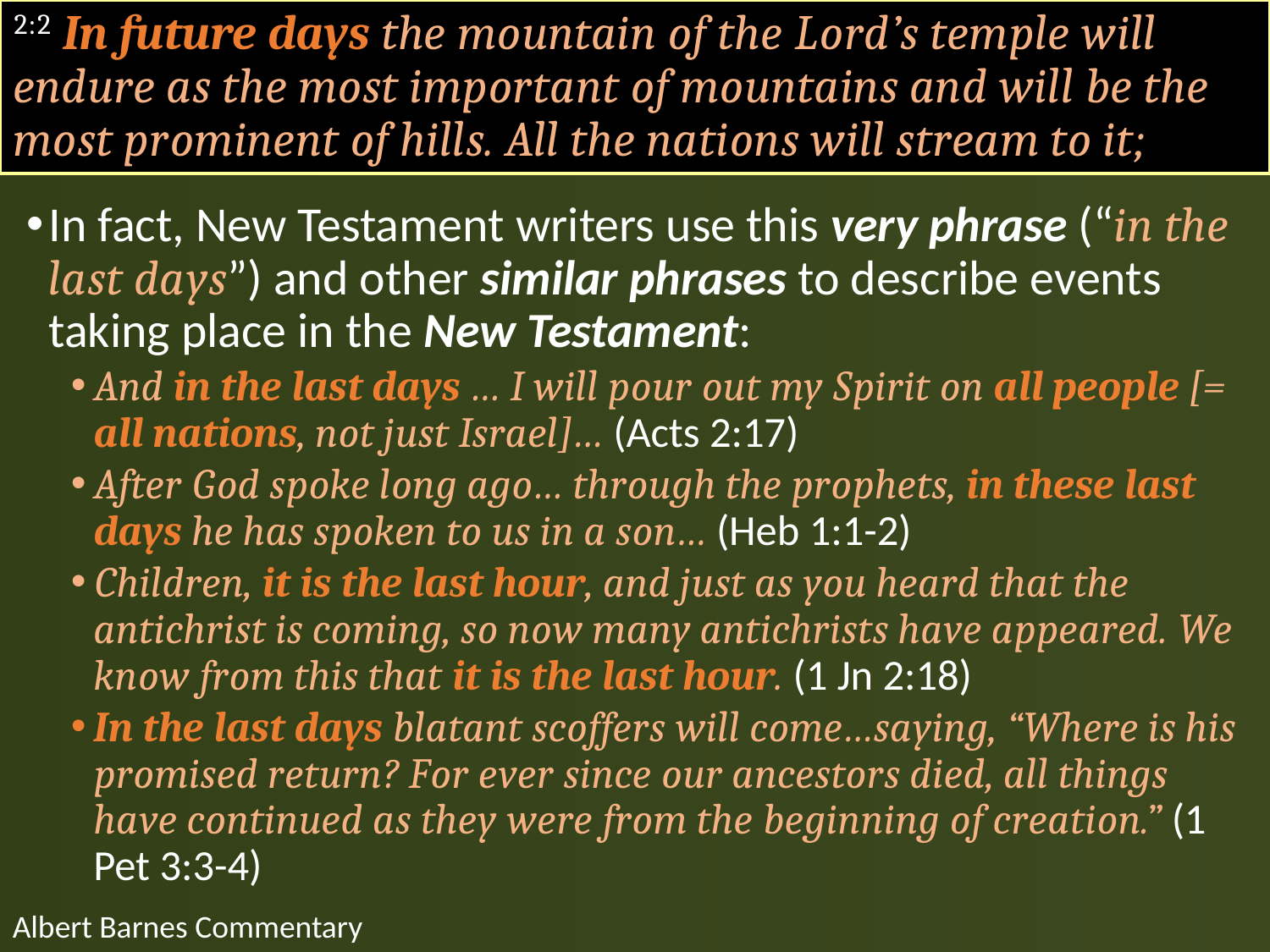

# 2:2 In future days the mountain of the Lord’s temple will endure as the most important of mountains and will be the most prominent of hills. All the nations will stream to it;
In fact, New Testament writers use this very phrase (“in the last days”) and other similar phrases to describe events taking place in the New Testament:
And in the last days … I will pour out my Spirit on all people [= all nations, not just Israel]… (Acts 2:17)
After God spoke long ago… through the prophets, in these last days he has spoken to us in a son… (Heb 1:1-2)
Children, it is the last hour, and just as you heard that the antichrist is coming, so now many antichrists have appeared. We know from this that it is the last hour. (1 Jn 2:18)
In the last days blatant scoffers will come…saying, “Where is his promised return? For ever since our ancestors died, all things have continued as they were from the beginning of creation.” (1 Pet 3:3-4)
Albert Barnes Commentary